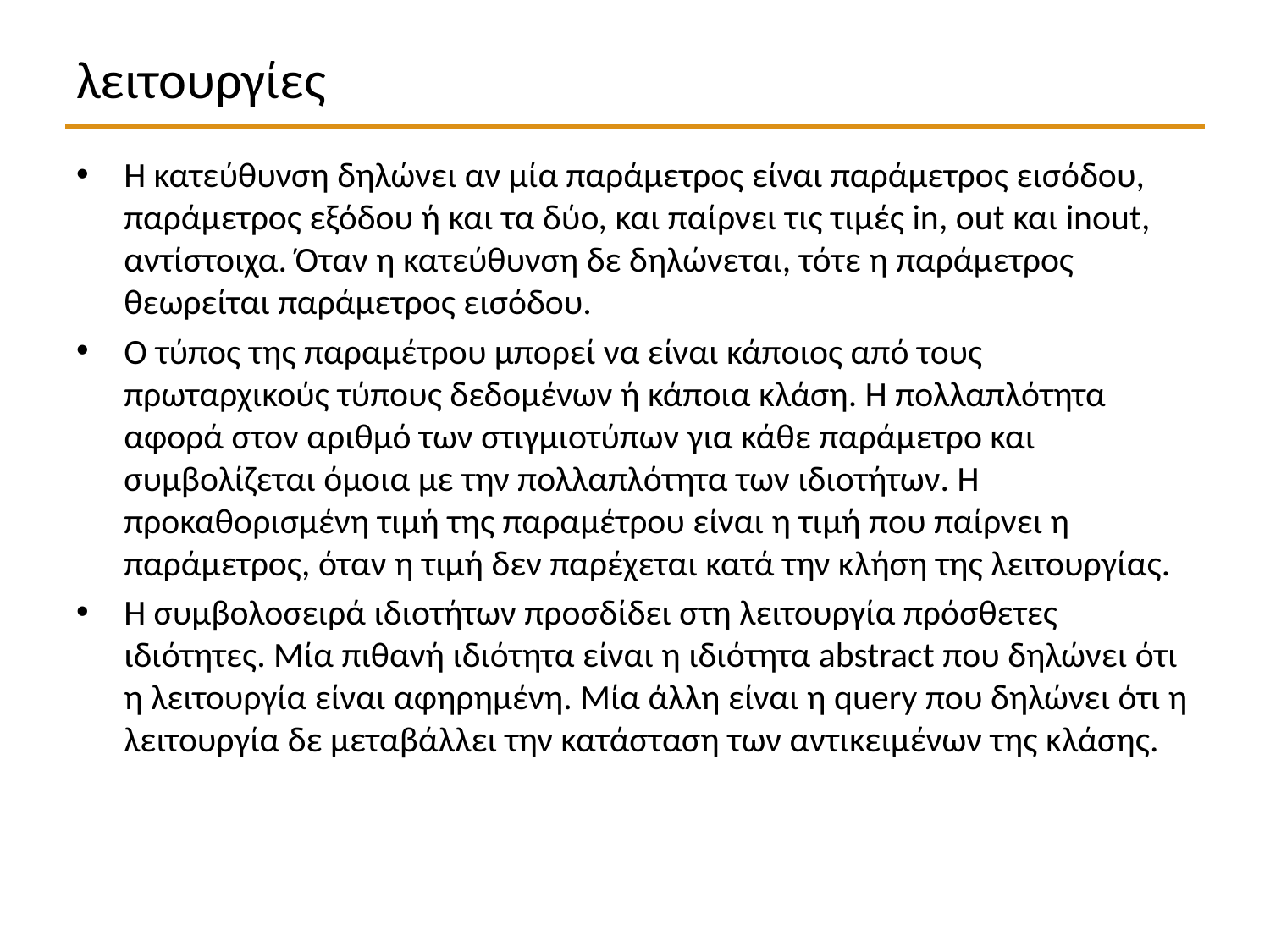

# λειτουργίες
Η κατεύθυνση δηλώνει αν μία παράμετρος είναι παράμετρος εισόδου, παράμετρος εξόδου ή και τα δύο, και παίρνει τις τιμές in, out και inout, αντίστοιχα. Όταν η κατεύθυνση δε δηλώνεται, τότε η παράμετρος θεωρείται παράμετρος εισόδου.
Ο τύπος της παραμέτρου μπορεί να είναι κάποιος από τους πρωταρχικούς τύπους δεδομένων ή κάποια κλάση. Η πολλαπλότητα αφορά στον αριθμό των στιγμιοτύπων για κάθε παράμετρο και συμβολίζεται όμοια με την πολλαπλότητα των ιδιοτήτων. Η προκαθορισμένη τιμή της παραμέτρου είναι η τιμή που παίρνει η παράμετρος, όταν η τιμή δεν παρέχεται κατά την κλήση της λειτουργίας.
Η συμβολοσειρά ιδιοτήτων προσδίδει στη λειτουργία πρόσθετες ιδιότητες. Μία πιθανή ιδιότητα είναι η ιδιότητα abstract που δηλώνει ότι η λειτουργία είναι αφηρημένη. Μία άλλη είναι η query που δηλώνει ότι η λειτουργία δε μεταβάλλει την κατάσταση των αντικειμένων της κλάσης.